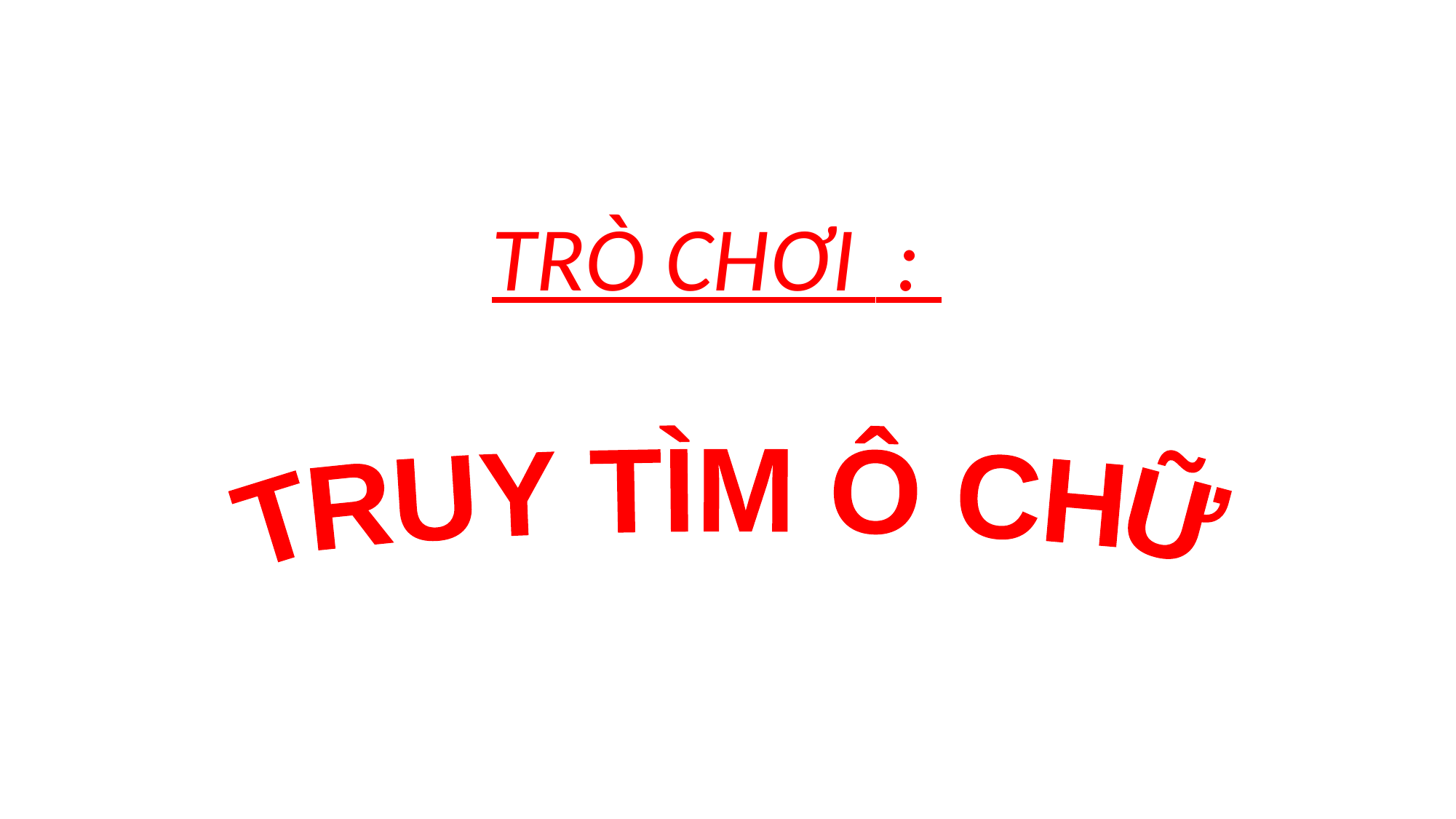

# TRÒ CHƠI  :
TRUY TÌM Ô CHỮ